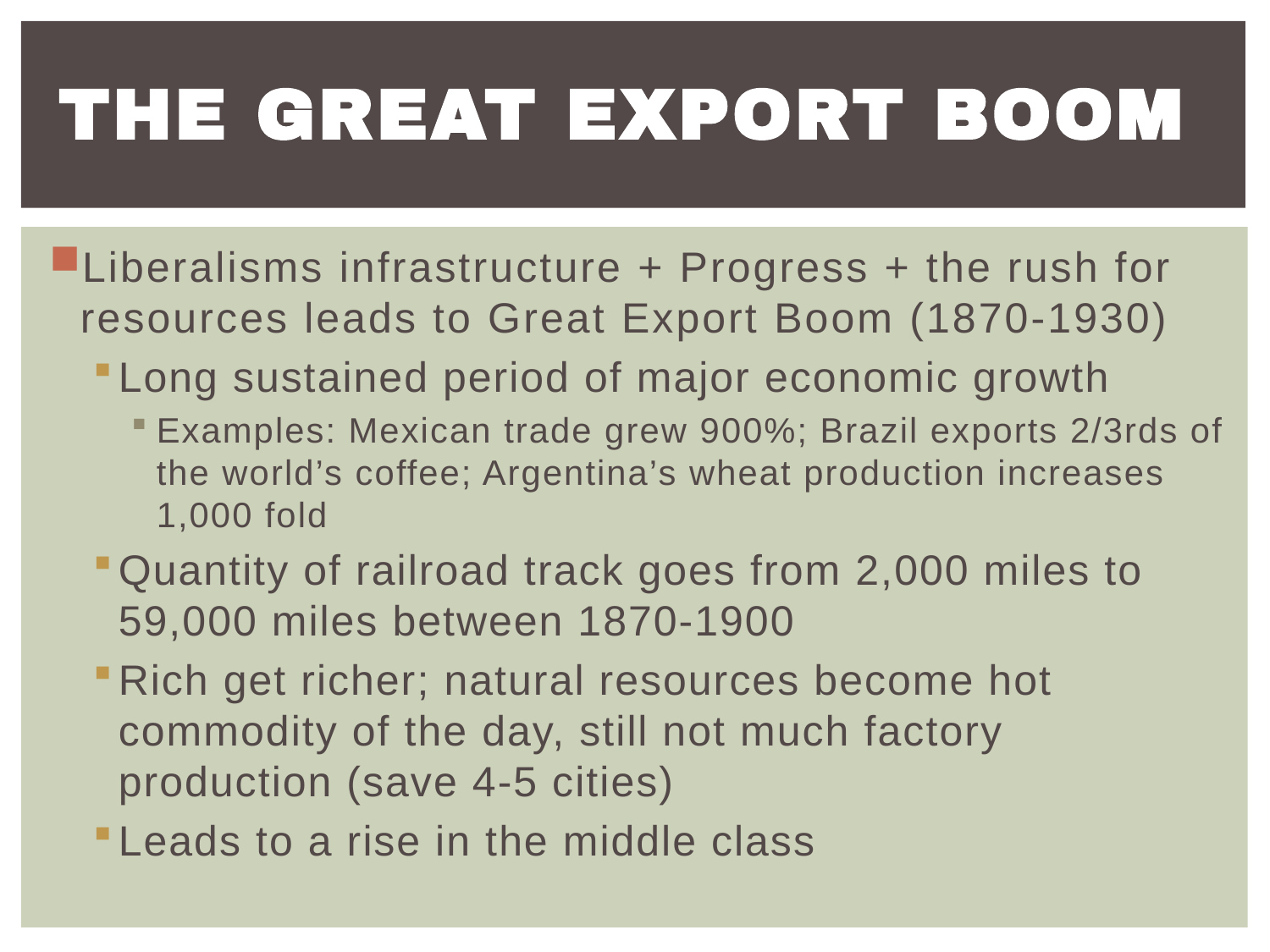

# The Great Export Boom
Liberalisms infrastructure + Progress + the rush for resources leads to Great Export Boom (1870-1930)
Long sustained period of major economic growth
Examples: Mexican trade grew 900%; Brazil exports 2/3rds of the world’s coffee; Argentina’s wheat production increases 1,000 fold
Quantity of railroad track goes from 2,000 miles to 59,000 miles between 1870-1900
Rich get richer; natural resources become hot commodity of the day, still not much factory production (save 4-5 cities)
Leads to a rise in the middle class